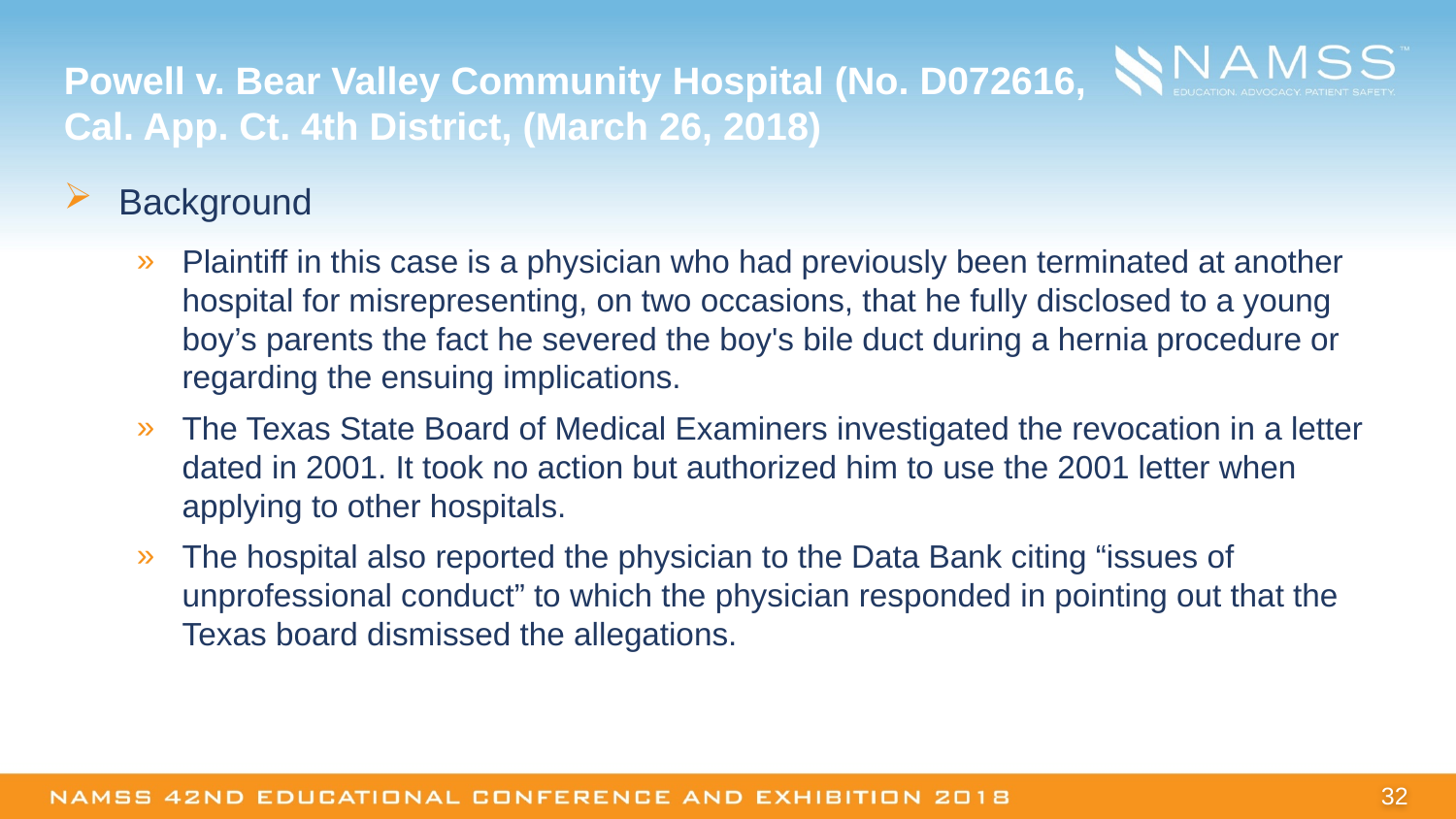

# Powell v. Bear Valley Community Hospital (No. D072616, Cal. App. Ct. 4th District, (March 26, 2018)
Background
Plaintiff in this case is a physician who had previously been terminated at another hospital for misrepresenting, on two occasions, that he fully disclosed to a young boy’s parents the fact he severed the boy's bile duct during a hernia procedure or regarding the ensuing implications.
The Texas State Board of Medical Examiners investigated the revocation in a letter dated in 2001. It took no action but authorized him to use the 2001 letter when applying to other hospitals.
The hospital also reported the physician to the Data Bank citing “issues of unprofessional conduct” to which the physician responded in pointing out that the Texas board dismissed the allegations.